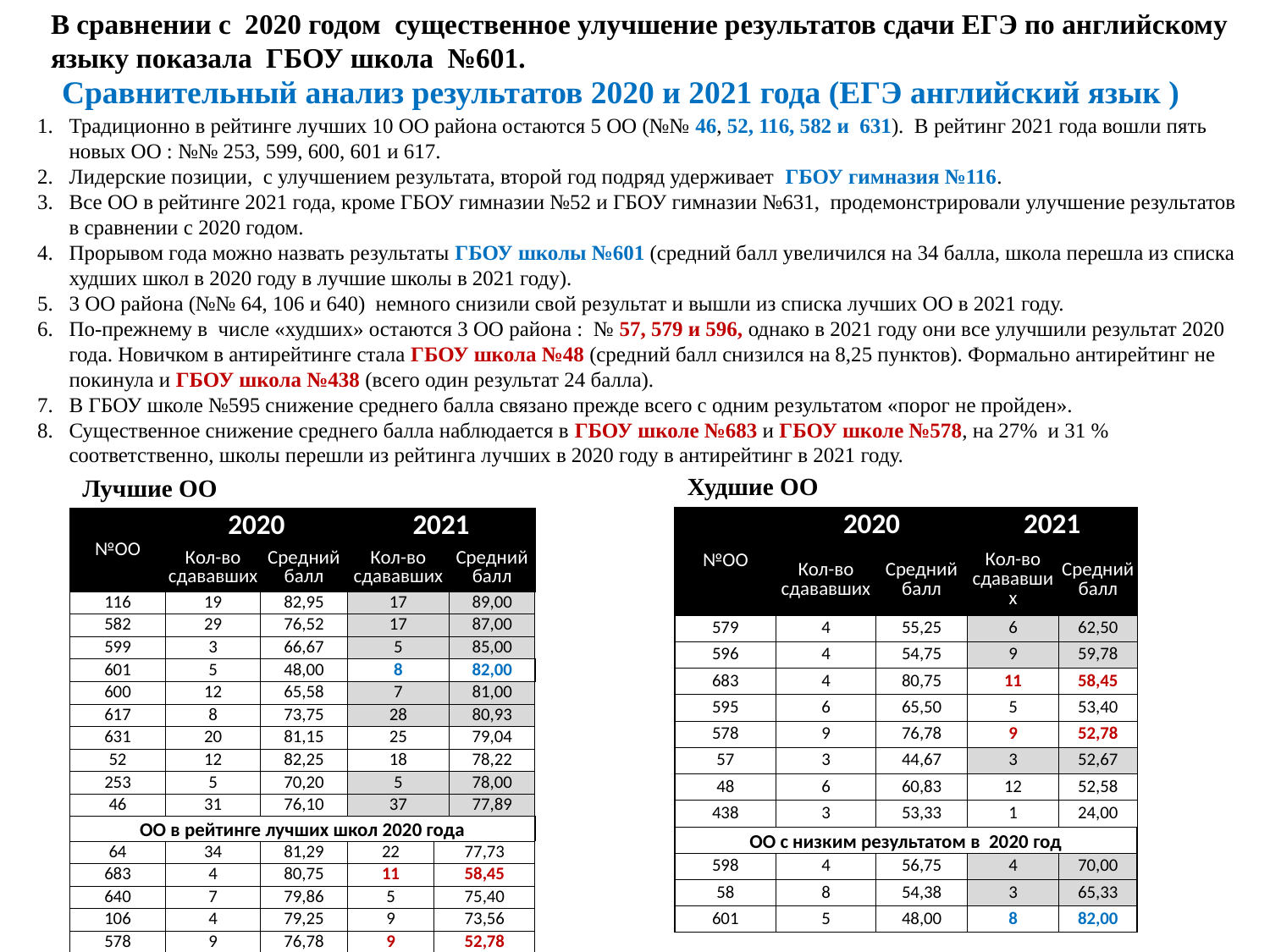

В сравнении с  2020 годом  существенное улучшение результатов сдачи ЕГЭ по английскому языку показала  ГБОУ школа  №601.
Сравнительный анализ результатов 2020 и 2021 года (ЕГЭ английский язык )
Традиционно в рейтинге лучших 10 ОО района остаются 5 ОО (№№ 46, 52, 116, 582 и  631).  В рейтинг 2021 года вошли пять новых ОО : №№ 253, 599, 600, 601 и 617.
Лидерские позиции,  с улучшением результата, второй год подряд удерживает  ГБОУ гимназия №116.
Все ОО в рейтинге 2021 года, кроме ГБОУ гимназии №52 и ГБОУ гимназии №631,  продемонстрировали улучшение результатов в сравнении с 2020 годом.
Прорывом года можно назвать результаты ГБОУ школы №601 (средний балл увеличился на 34 балла, школа перешла из списка худших школ в 2020 году в лучшие школы в 2021 году).
3 ОО района (№№ 64, 106 и 640)  немного снизили свой результат и вышли из списка лучших ОО в 2021 году.
По-прежнему в  числе «худших» остаются 3 ОО района :  № 57, 579 и 596, однако в 2021 году они все улучшили результат 2020 года. Новичком в антирейтинге стала ГБОУ школа №48 (средний балл снизился на 8,25 пунктов). Формально антирейтинг не покинула и ГБОУ школа №438 (всего один результат 24 балла).
В ГБОУ школе №595 снижение среднего балла связано прежде всего с одним результатом «порог не пройден».
Существенное снижение среднего балла наблюдается в ГБОУ школе №683 и ГБОУ школе №578, на 27%  и 31 % соответственно, школы перешли из рейтинга лучших в 2020 году в антирейтинг в 2021 году.
Худшие ОО
Лучшие ОО
| №ОО | 2020 |  | 2021 |  |
| --- | --- | --- | --- | --- |
|  | Кол-во сдававших | Средний балл | Кол-во сдававших | Средний балл |
| 579 | 4 | 55,25 | 6 | 62,50 |
| 596 | 4 | 54,75 | 9 | 59,78 |
| 683 | 4 | 80,75 | 11 | 58,45 |
| 595 | 6 | 65,50 | 5 | 53,40 |
| 578 | 9 | 76,78 | 9 | 52,78 |
| 57 | 3 | 44,67 | 3 | 52,67 |
| 48 | 6 | 60,83 | 12 | 52,58 |
| 438 | 3 | 53,33 | 1 | 24,00 |
| ОО с низким результатом в 2020 год |  |  |  |  |
| 598 | 4 | 56,75 | 4 | 70,00 |
| 58 | 8 | 54,38 | 3 | 65,33 |
| 601 | 5 | 48,00 | 8 | 82,00 |
| №ОО | 2020 |  | 2021 |  |  |
| --- | --- | --- | --- | --- | --- |
|  | Кол-во сдававших | Средний балл | Кол-во сдававших |  | Средний балл |
| 116 | 19 | 82,95 | 17 |  | 89,00 |
| 582 | 29 | 76,52 | 17 |  | 87,00 |
| 599 | 3 | 66,67 | 5 |  | 85,00 |
| 601 | 5 | 48,00 | 8 |  | 82,00 |
| 600 | 12 | 65,58 | 7 |  | 81,00 |
| 617 | 8 | 73,75 | 28 |  | 80,93 |
| 631 | 20 | 81,15 | 25 |  | 79,04 |
| 52 | 12 | 82,25 | 18 |  | 78,22 |
| 253 | 5 | 70,20 | 5 |  | 78,00 |
| 46 | 31 | 76,10 | 37 |  | 77,89 |
| ОО в рейтинге лучших школ 2020 года |  |  |  |  |  |
| 64 | 34 | 81,29 | 22 | 77,73 |  |
| 683 | 4 | 80,75 | 11 | 58,45 |  |
| 640 | 7 | 79,86 | 5 | 75,40 |  |
| 106 | 4 | 79,25 | 9 | 73,56 |  |
| 578 | 9 | 76,78 | 9 | 52,78 |  |